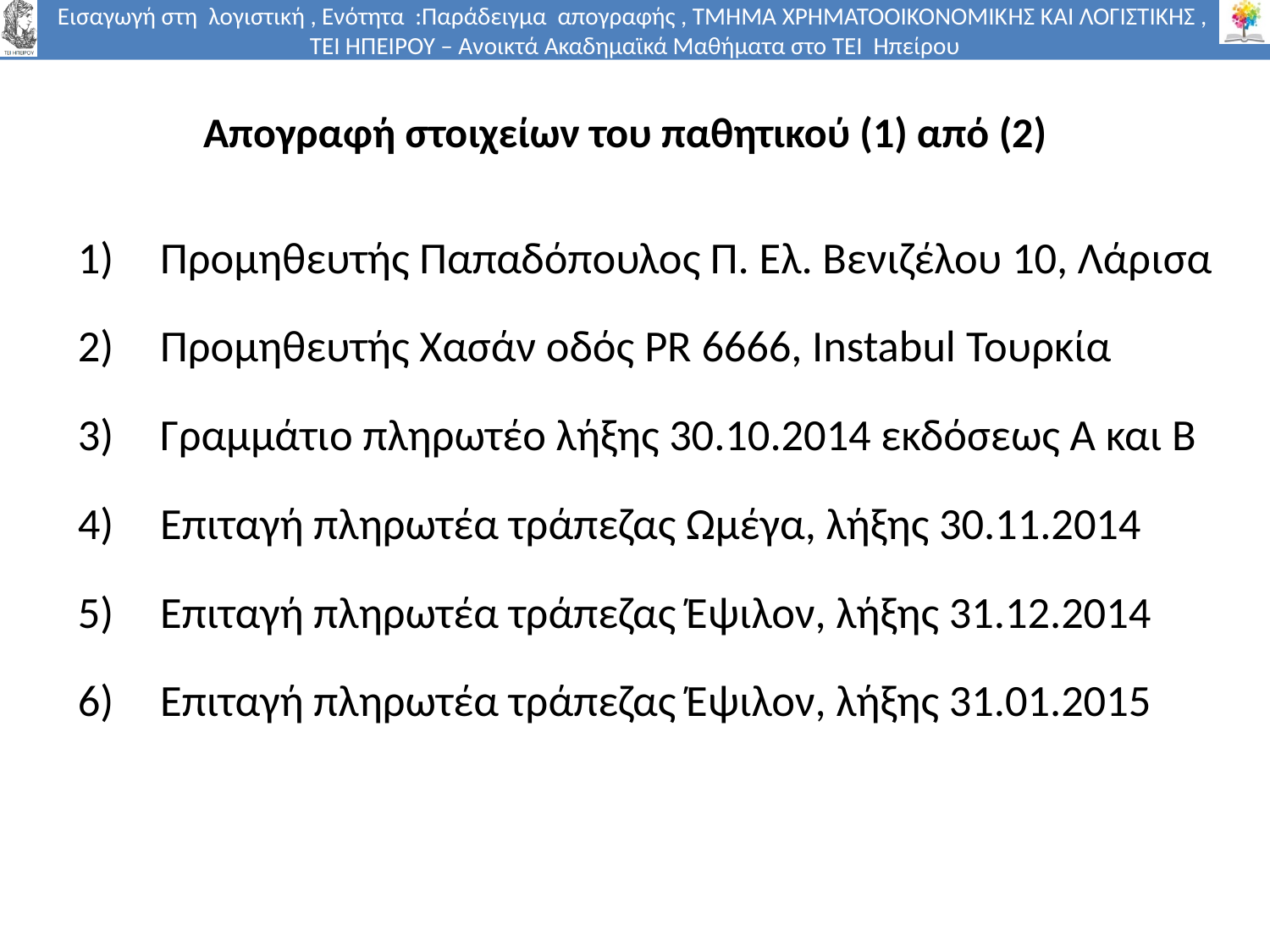

# Απογραφή στοιχείων του παθητικού (1) από (2)
Προμηθευτής Παπαδόπουλος Π. Ελ. Βενιζέλου 10, Λάρισα
Προμηθευτής Χασάν οδός PR 6666, Instabul Τουρκία
Γραμμάτιο πληρωτέο λήξης 30.10.2014 εκδόσεως Α και Β
Επιταγή πληρωτέα τράπεζας Ωμέγα, λήξης 30.11.2014
Επιταγή πληρωτέα τράπεζας Έψιλον, λήξης 31.12.2014
Επιταγή πληρωτέα τράπεζας Έψιλον, λήξης 31.01.2015